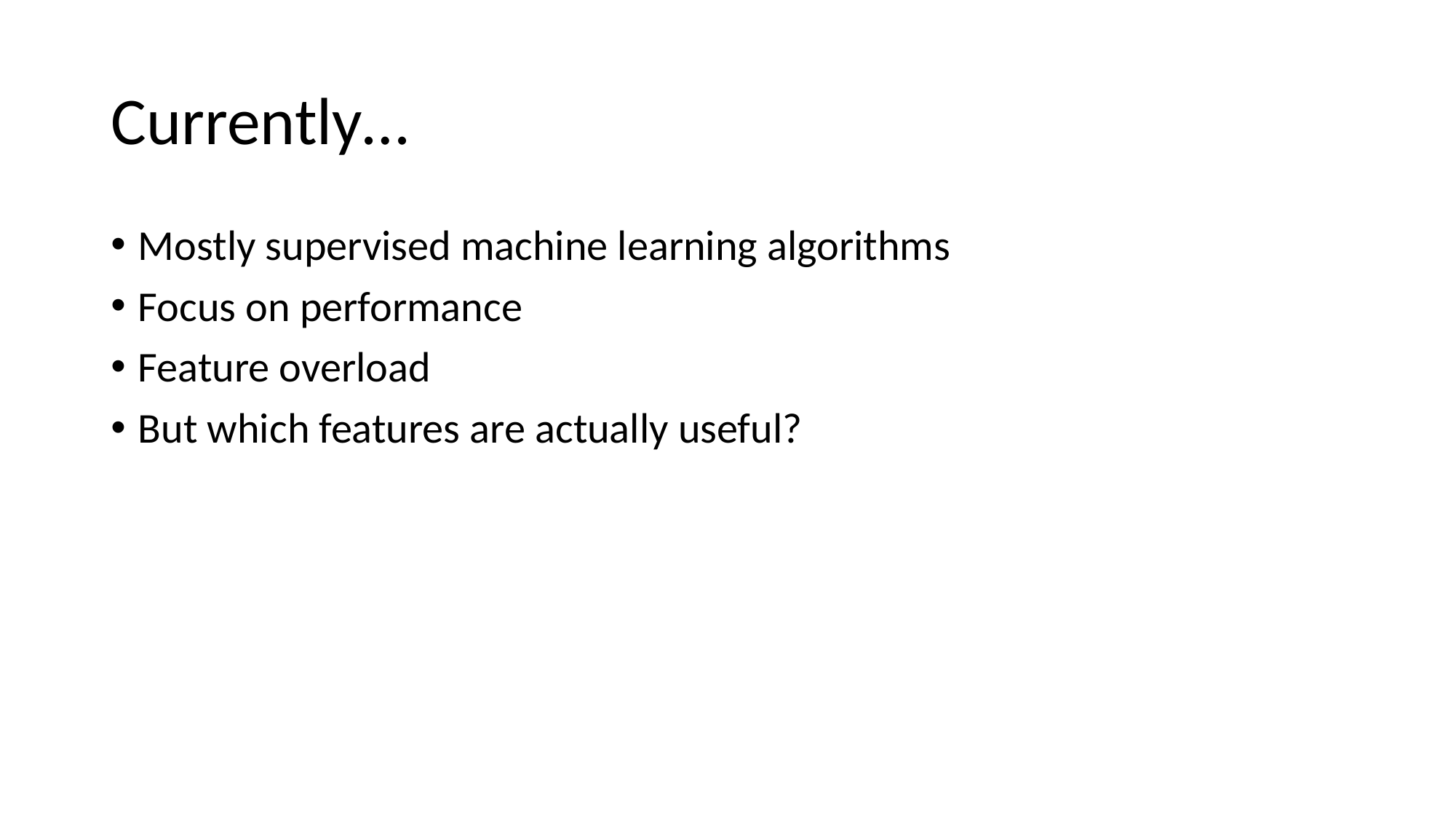

# Currently…
Mostly supervised machine learning algorithms
Focus on performance
Feature overload
But which features are actually useful?